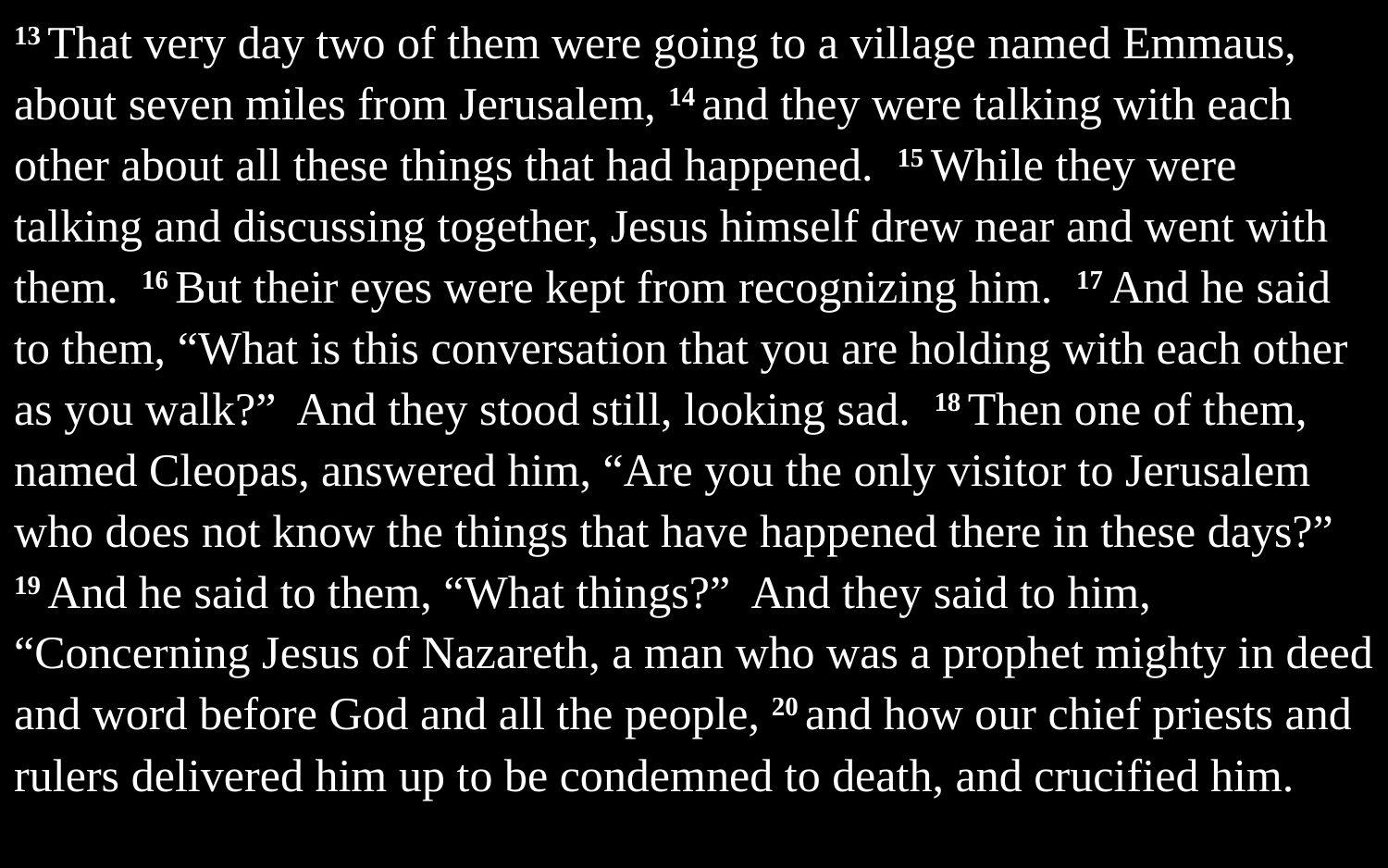

13 That very day two of them were going to a village named Emmaus, about seven miles from Jerusalem, 14 and they were talking with each other about all these things that had happened.  15 While they were talking and discussing together, Jesus himself drew near and went with them.  16 But their eyes were kept from recognizing him.  17 And he said to them, “What is this conversation that you are holding with each other as you walk?”  And they stood still, looking sad.  18 Then one of them, named Cleopas, answered him, “Are you the only visitor to Jerusalem who does not know the things that have happened there in these days?”  19 And he said to them, “What things?”  And they said to him, “Concerning Jesus of Nazareth, a man who was a prophet mighty in deed and word before God and all the people, 20 and how our chief priests and rulers delivered him up to be condemned to death, and crucified him.